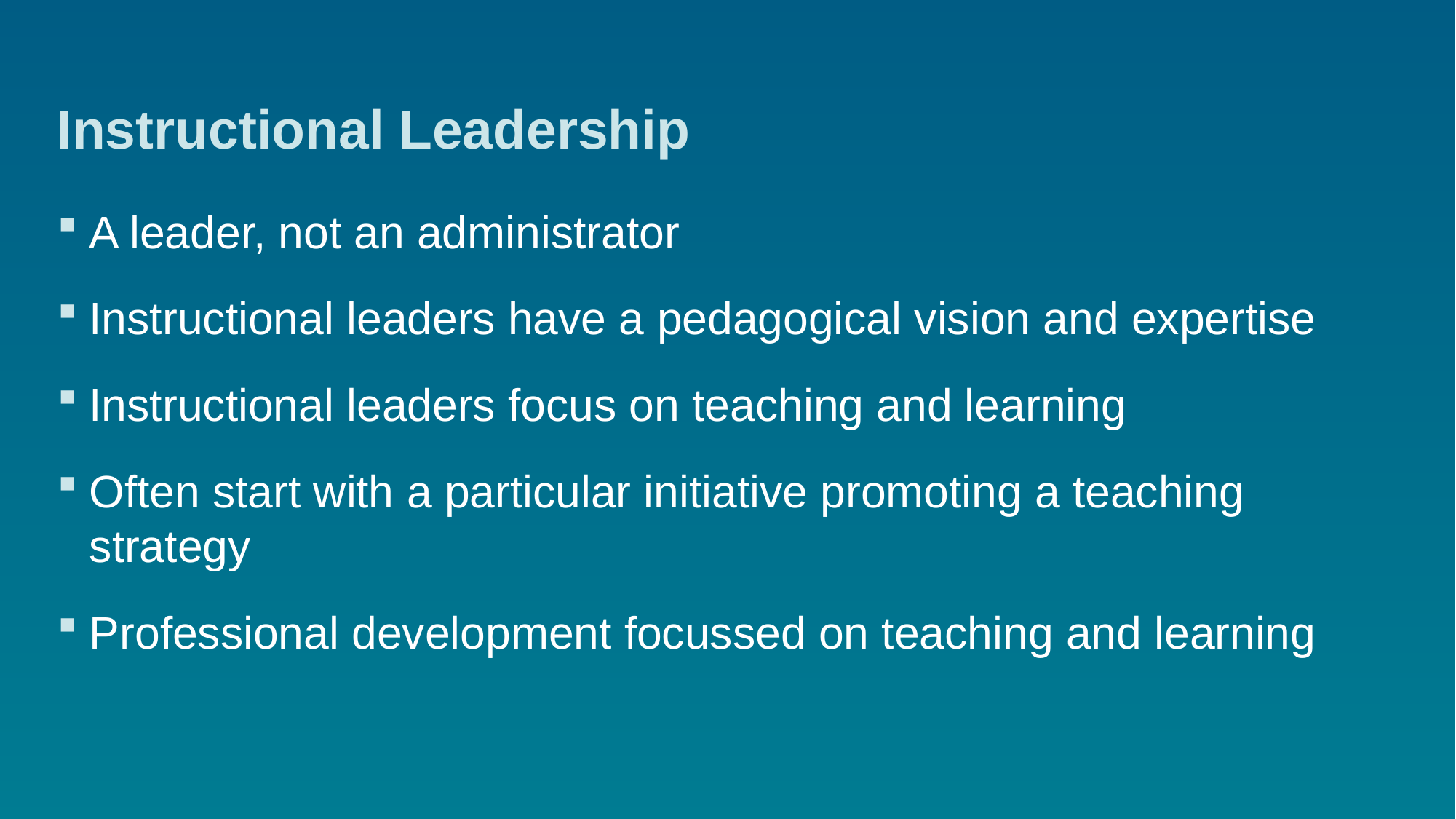

# Instructional Leadership
A leader, not an administrator
Instructional leaders have a pedagogical vision and expertise
Instructional leaders focus on teaching and learning
Often start with a particular initiative promoting a teaching strategy
Professional development focussed on teaching and learning